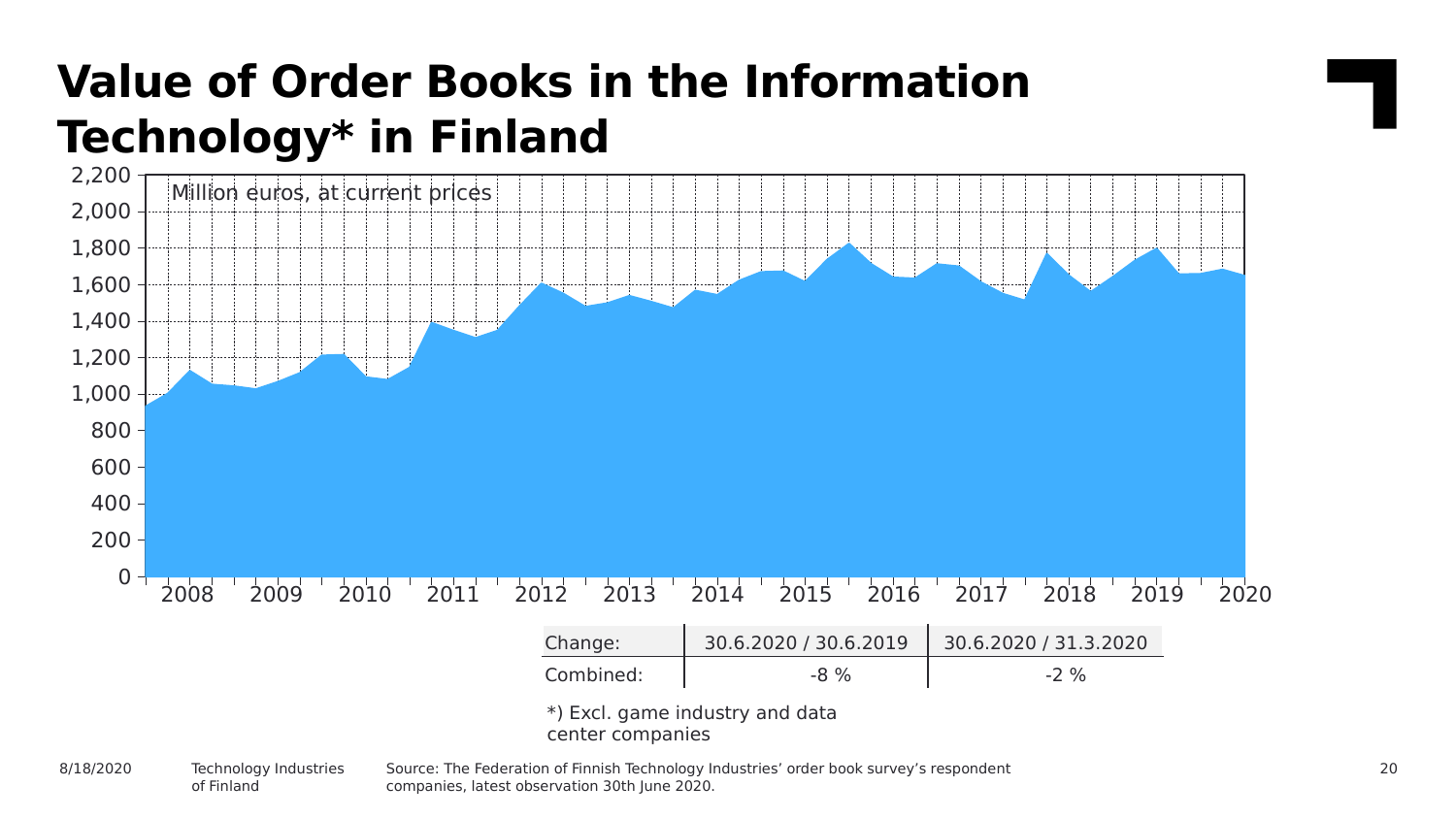

Value of Order Books in the Information Technology* in Finland

### Chart

| Category | Yhteensä |
|---|---|
|  | 933.1 |
| 2008,I | 1003.1 |
|  | 1127.2 |
|  | 1052.2 |
|  | 1043.0 |
| 2009,I | 1026.5 |
|  | 1066.8 |
|  | 1115.5 |
|  | 1211.5 |
| 2010,I | 1215.1 |
|  | 1092.4 |
|  | 1077.7 |
|  | 1144.9 |
| 2011,I | 1390.5 |
|  | 1346.9 |
|  | 1307.1 |
|  | 1347.3 |
| 2012,I | 1481.2 |
|  | 1605.8 |
|  | 1550.1 |
|  | 1478.1 |
| 2013,I | 1498.0 |
|  | 1538.0 |
|  | 1505.7 |
|  | 1470.4 |
| 2014,I | 1566.7 |
|  | 1543.0 |
|  | 1621.4 |
|  | 1668.7 |
| 2015,I | 1672.2 |
|  | 1614.1 |
|  | 1735.4 |
|  | 1824.1 |
| 2016,I | 1713.1 |
|  | 1638.7 |
|  | 1633.2 |
|  | 1711.6 |
| 2017,I | 1699.5 |
|  | 1612.6 |
|  | 1549.4 |
|  | 1512.5 |
| 2018,I | 1768.6 |
|  | 1650.2 |
|  | 1559.4 |
|  | 1641.6 |
| 2019,I | 1730.2 |
|  | 1796.8 |
|  | 1656.0 |
|  | 1658.4 |
| 2020,I | 1682.1 |
Million euros, at current prices
| 2008 | 2009 | 2010 | 2011 | 2012 | 2013 | 2014 | 2015 | 2016 | 2017 | 2018 | 2019 | 2020 |
| --- | --- | --- | --- | --- | --- | --- | --- | --- | --- | --- | --- | --- |
| Change: | 30.6.2020 / 30.6.2019 | 30.6.2020 / 31.3.2020 |
| --- | --- | --- |
| Combined: | -8 % | -2 % |
*) Excl. game industry and data center companies

Source: The Federation of Finnish Technology Industries’ order book survey’s respondent companies, latest observation 30th June 2020.
8/18/2020
Technology Industries
of Finland
20